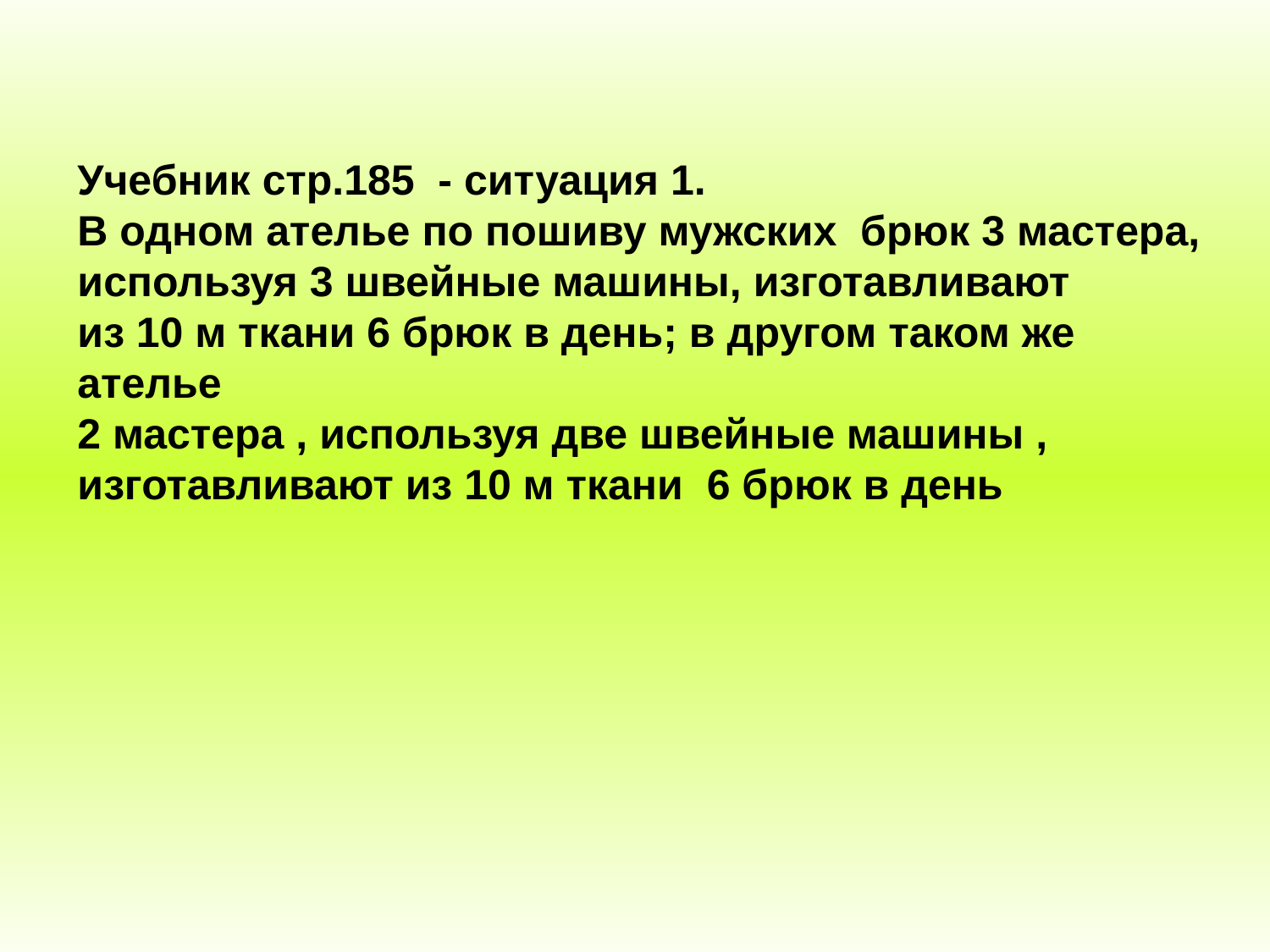

Учебник стр.185  - ситуация 1.
В одном ателье по пошиву мужских  брюк 3 мастера,
используя 3 швейные машины, изготавливают
из 10 м ткани 6 брюк в день; в другом таком же ателье
2 мастера , используя две швейные машины ,
изготавливают из 10 м ткани  6 брюк в день